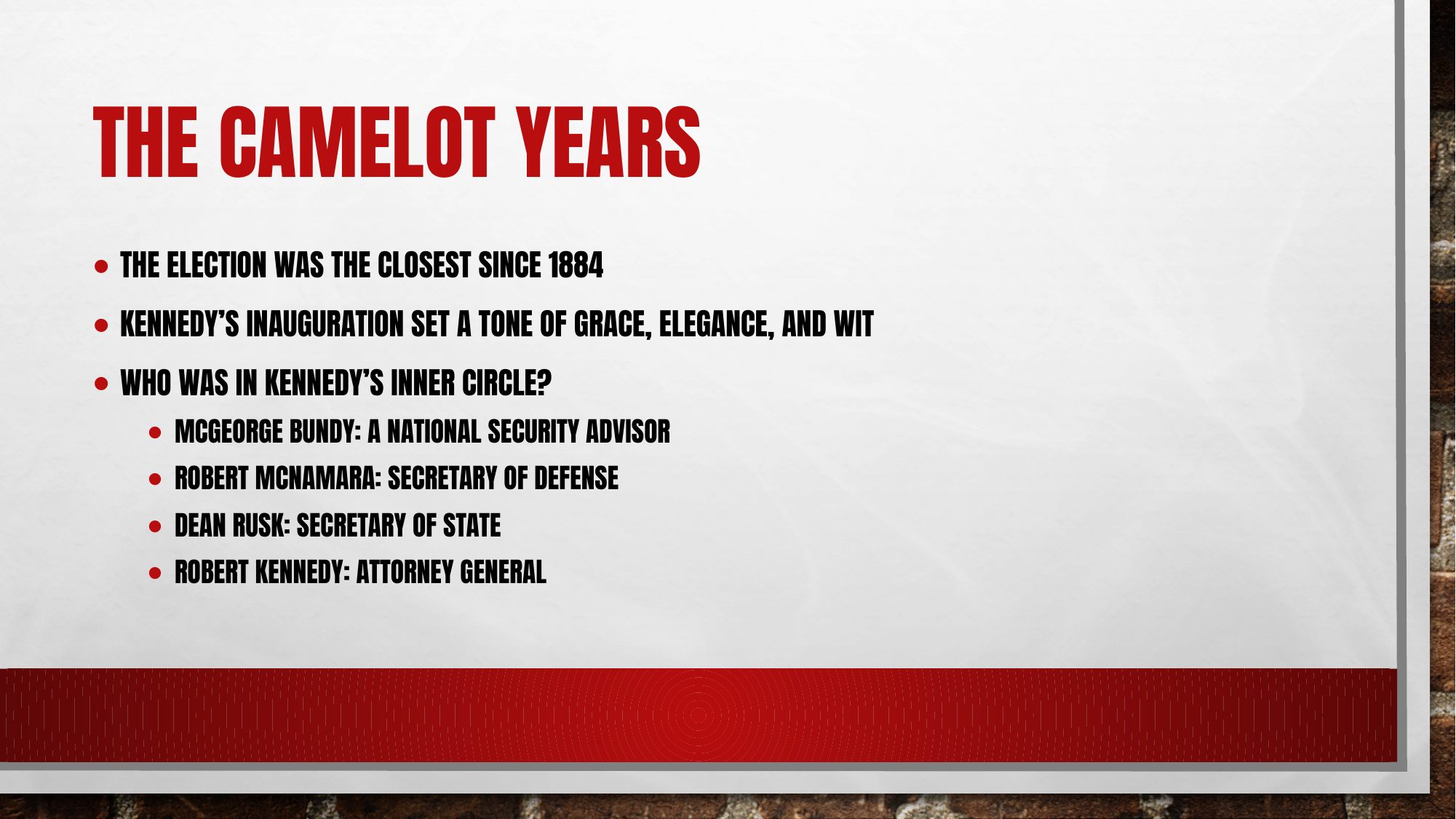

# The Camelot Years
The election was the closest since 1884
Kennedy’s inauguration set a tone of grace, elegance, and wit
Who was in Kennedy’s Inner Circle?
McGeorge Bundy: a national security advisor
Robert McNamara: secretary of defense
Dean Rusk: Secretary of State
Robert Kennedy: Attorney General